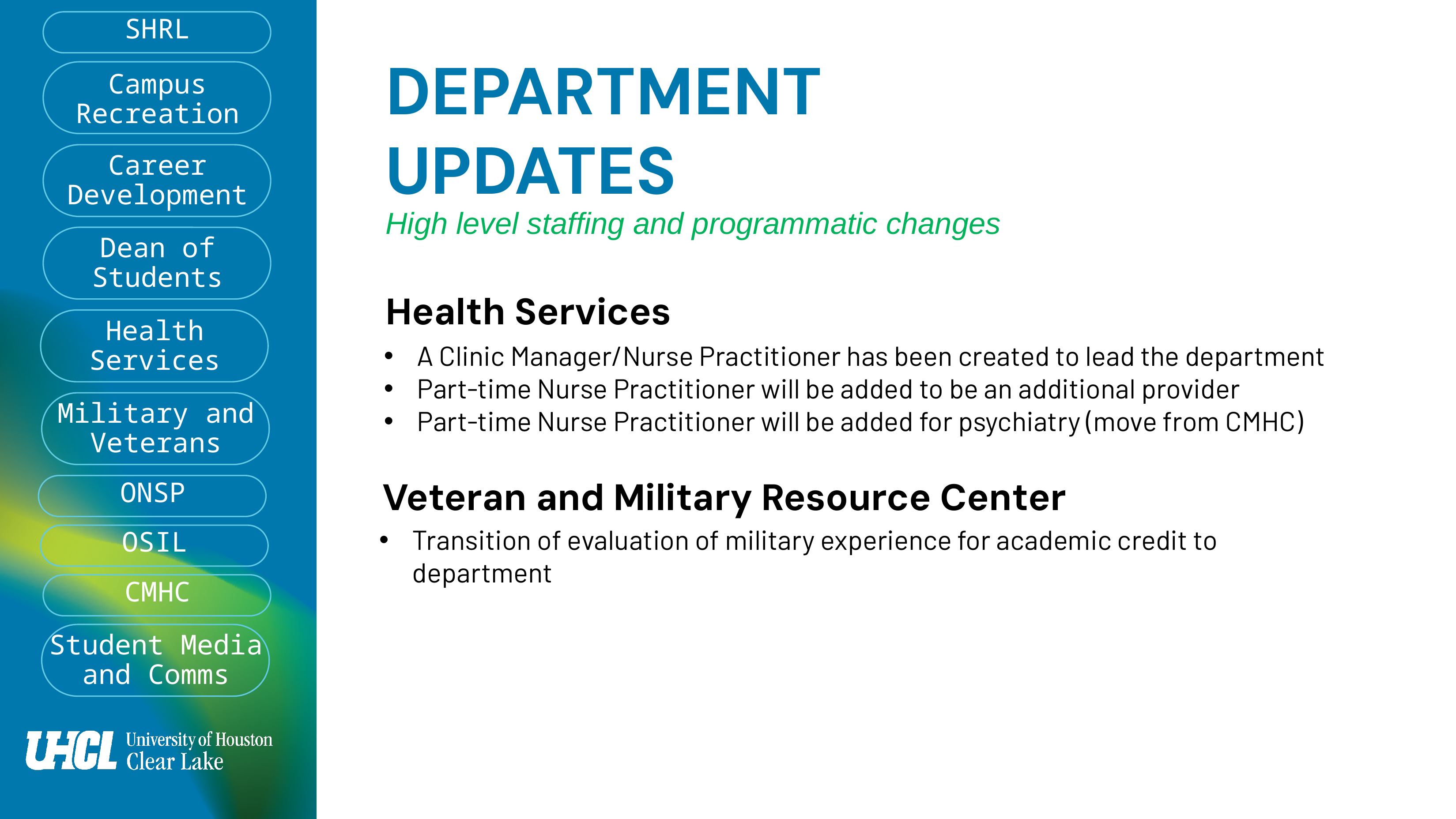

SHRL

DEPARTMENT UPDATES

Campus Recreation

Career Development
High level staffing and programmatic changes

Dean of Students
Health Services

Health Services
A Clinic Manager/Nurse Practitioner has been created to lead the department
Part-time Nurse Practitioner will be added to be an additional provider
Part-time Nurse Practitioner will be added for psychiatry (move from CMHC)

Military and Veterans
Veteran and Military Resource Center
ONSP

Transition of evaluation of military experience for academic credit to department
OSIL

CMHC

Student Media and Comms